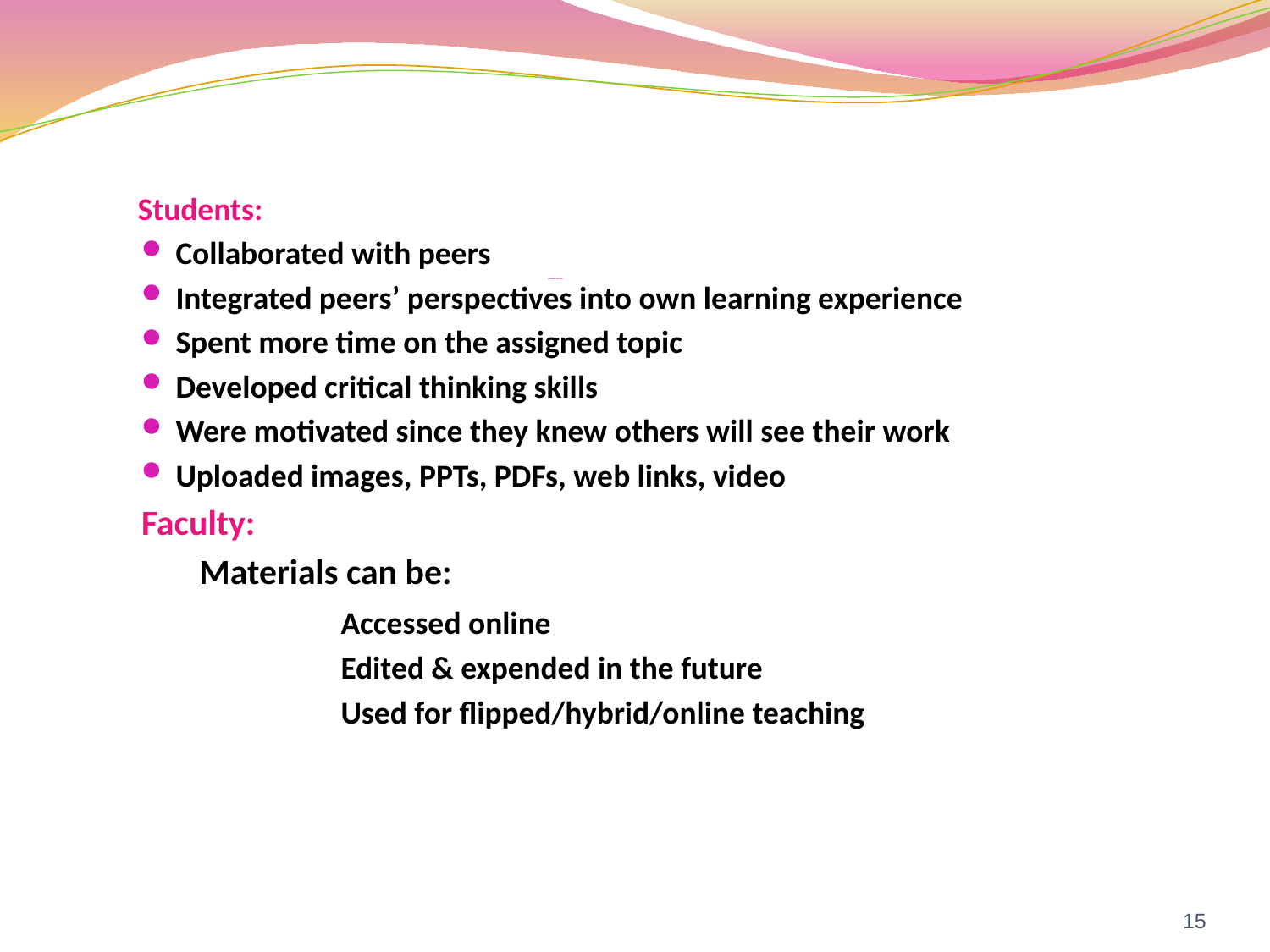

Students:
Collaborated with peers
Integrated peers’ perspectives into own learning experience
Spent more time on the assigned topic
Developed critical thinking skills
Were motivated since they knew others will see their work
Uploaded images, PPTs, PDFs, web links, video
Faculty:
              Materials can be:
		Accessed online
		Edited & expended in the future
		Used for flipped/hybrid/online teaching

# Academic Benefits
15